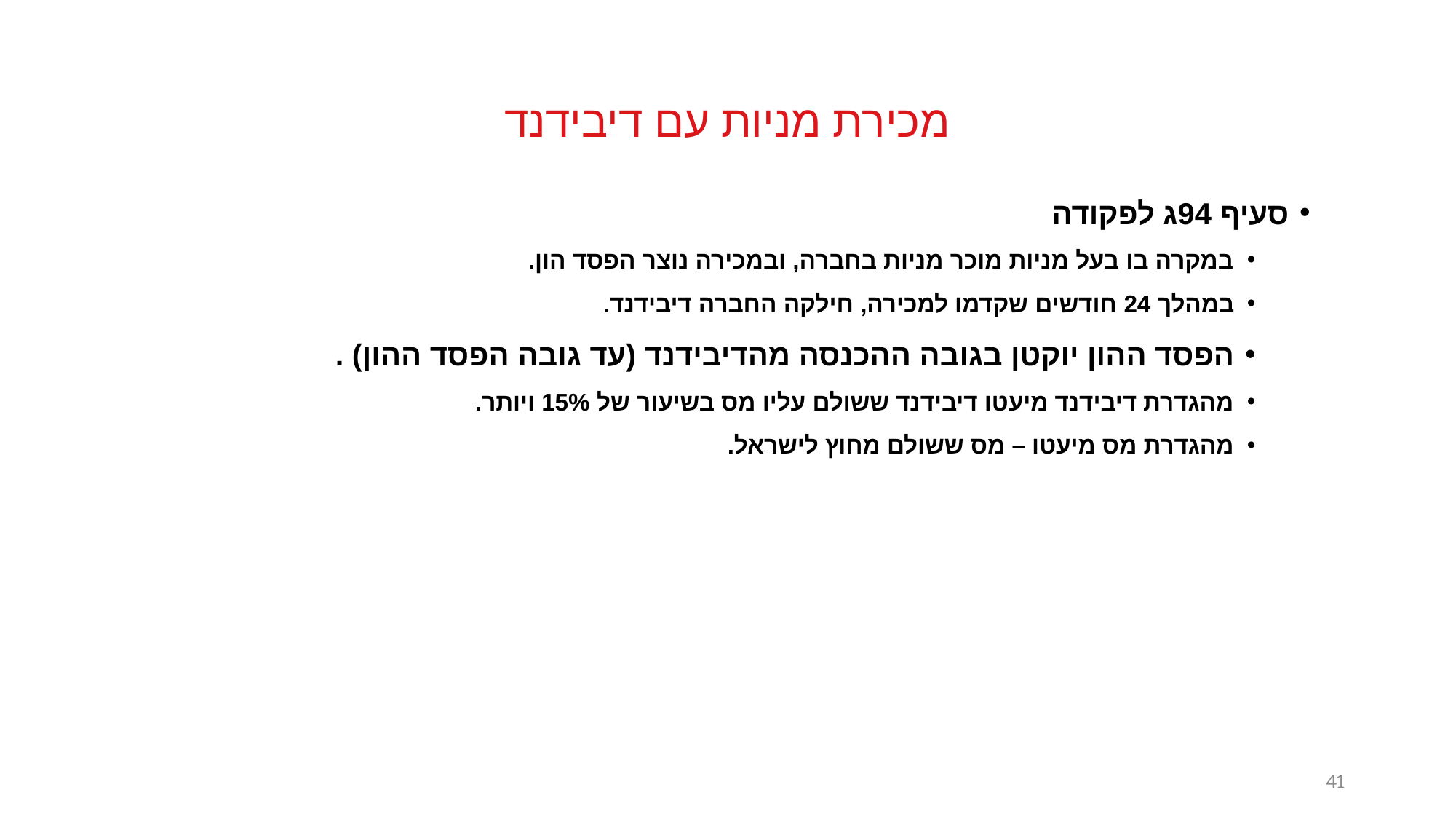

# מכירת מניות עם דיבידנד
סעיף 94ג לפקודה
במקרה בו בעל מניות מוכר מניות בחברה, ובמכירה נוצר הפסד הון.
במהלך 24 חודשים שקדמו למכירה, חילקה החברה דיבידנד.
הפסד ההון יוקטן בגובה ההכנסה מהדיבידנד (עד גובה הפסד ההון) .
מהגדרת דיבידנד מיעטו דיבידנד ששולם עליו מס בשיעור של 15% ויותר.
מהגדרת מס מיעטו – מס ששולם מחוץ לישראל.

41